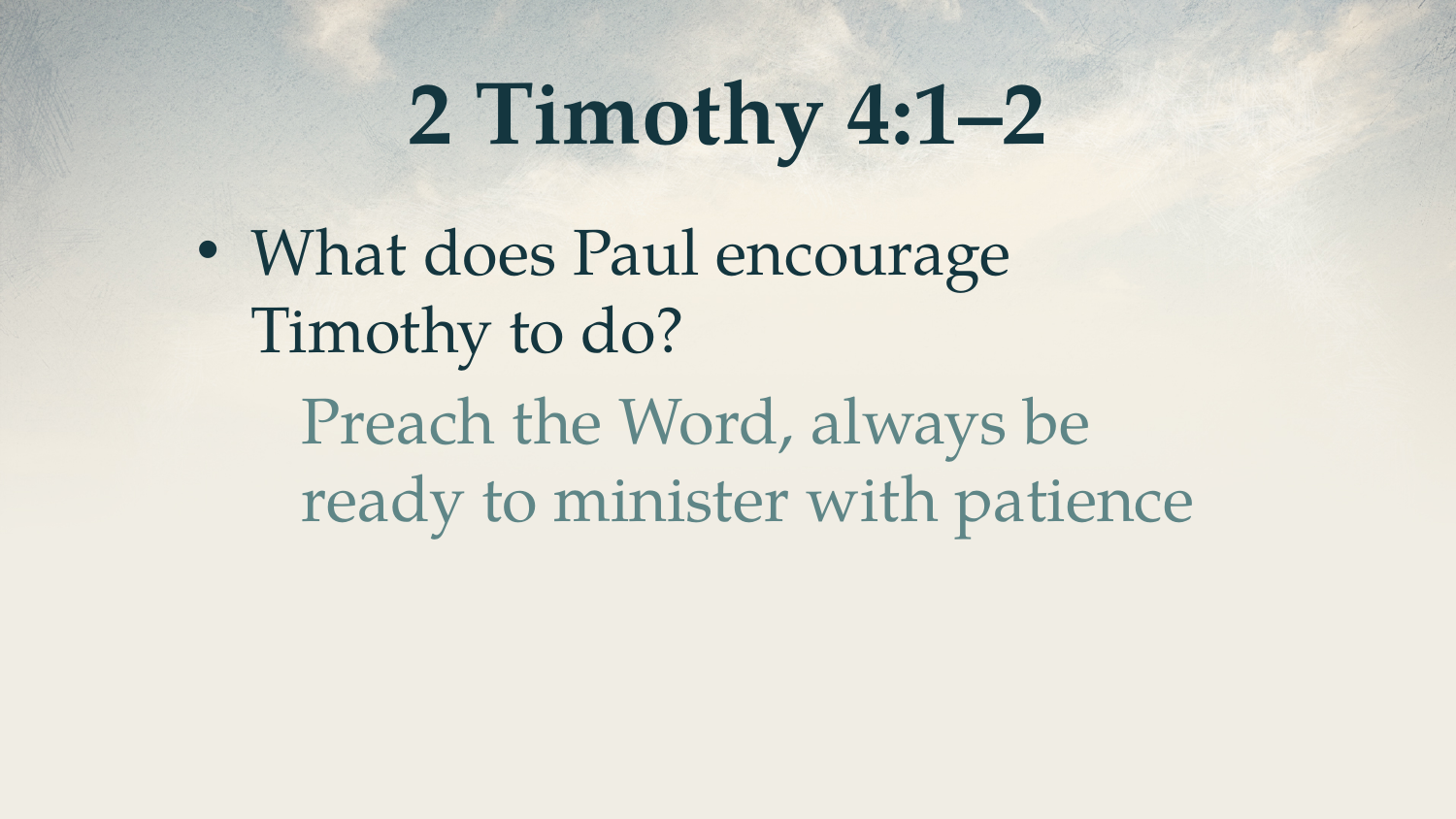

# 2 Timothy 4:1–2
What does Paul encourage Timothy to do?
Preach the Word, always be ready to minister with patience